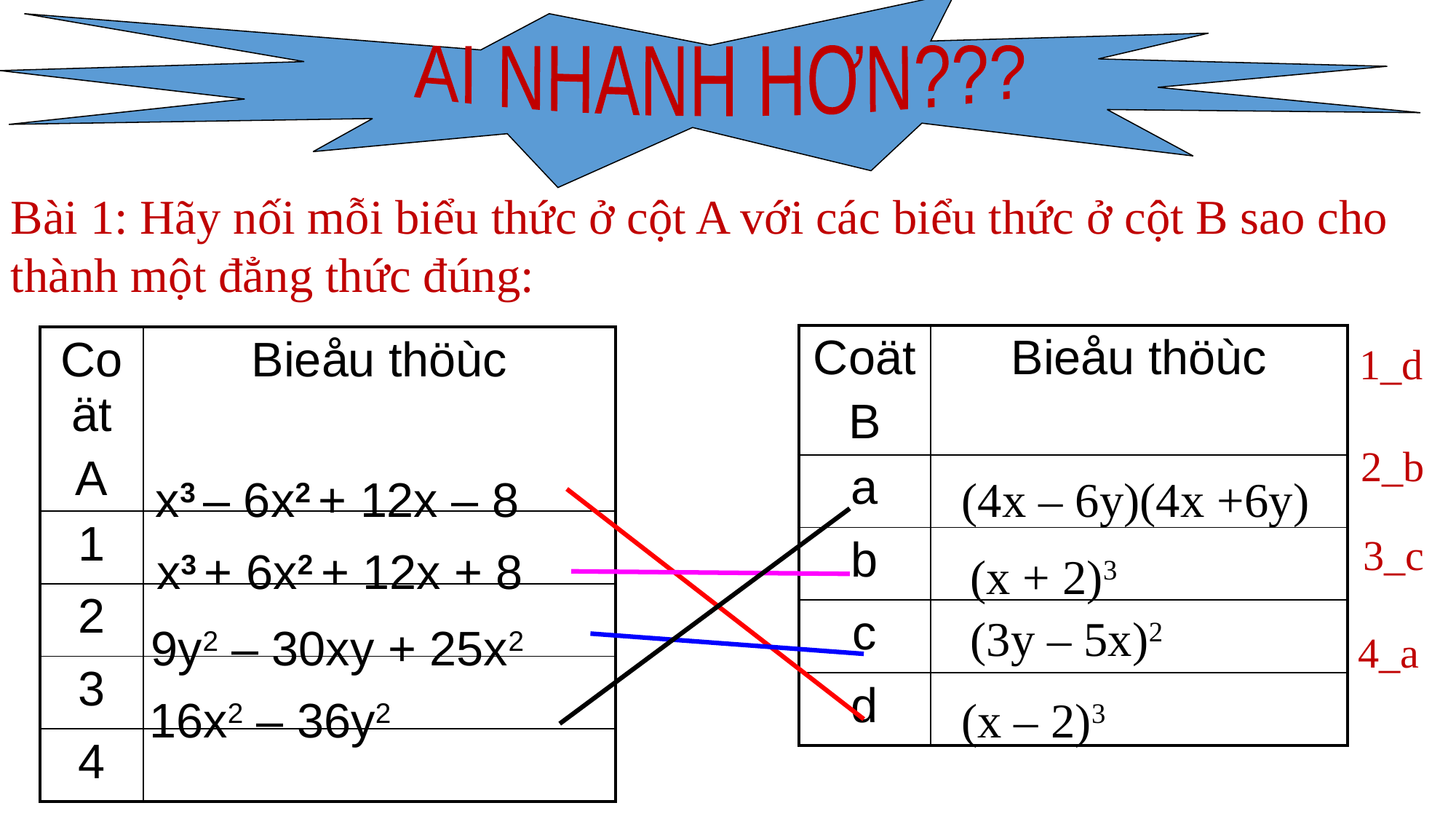

AI NHANH HƠN???
Bài 1: Hãy nối mỗi biểu thức ở cột A với các biểu thức ở cột B sao cho thành một đẳng thức đúng:
| Coät B | Bieåu thöùc |
| --- | --- |
| a |  |
| b |  |
| c |  |
| d |  |
| Coät A | Bieåu thöùc |
| --- | --- |
| 1 |  |
| 2 |  |
| 3 |  |
| 4 |  |
1_d
2_b
x3 – 6x2 + 12x – 8
(4x – 6y)(4x +6y)

3_c
 x3 + 6x2 + 12x + 8

(x + 2)3

(3y – 5x)2
9y2 – 30xy + 25x2
4_a

16x2 – 36y2
(x – 2)3